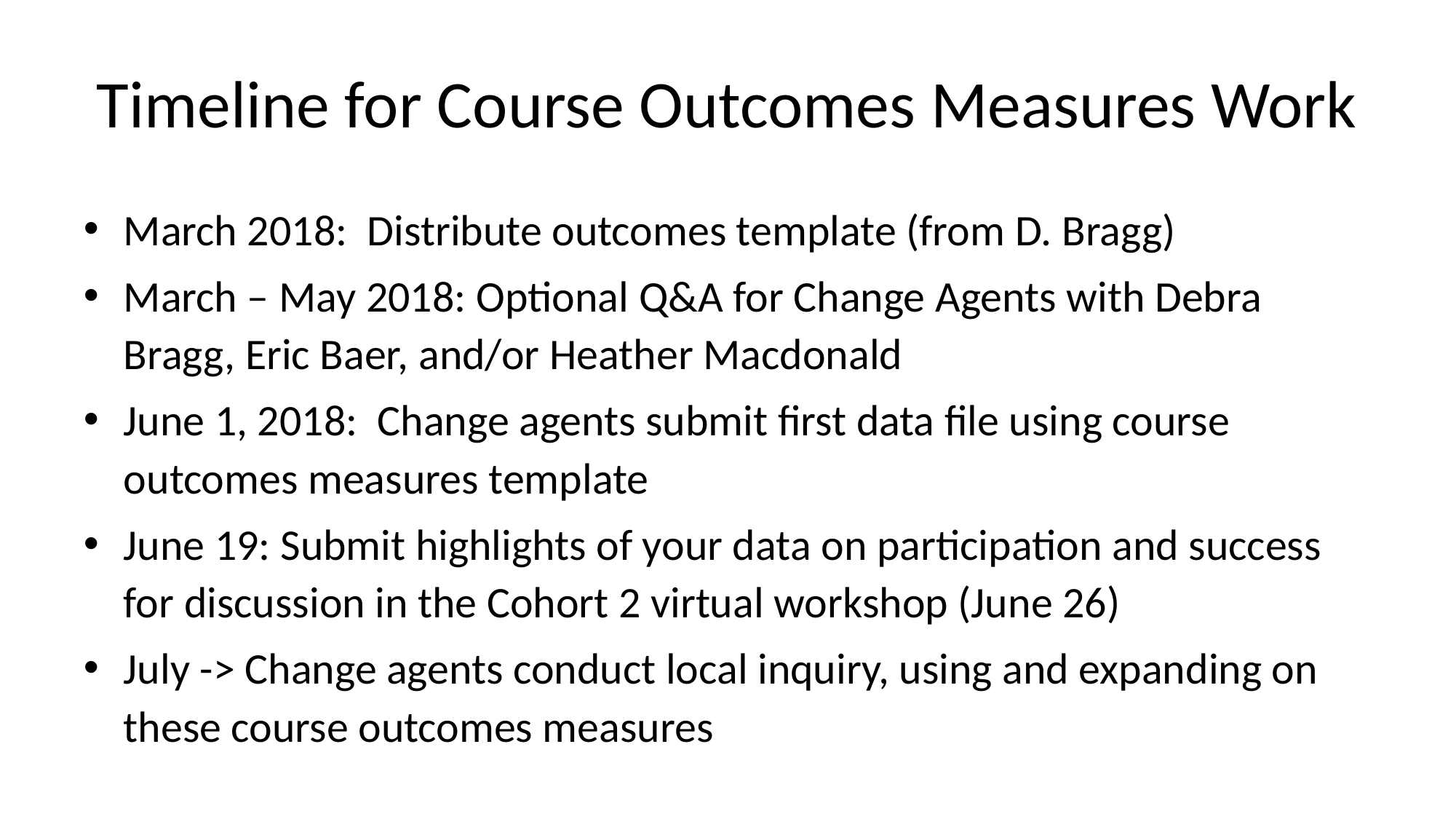

# Timeline for Course Outcomes Measures Work
March 2018:  Distribute outcomes template (from D. Bragg)
March – May 2018: Optional Q&A for Change Agents with Debra Bragg, Eric Baer, and/or Heather Macdonald
June 1, 2018:  Change agents submit first data file using course outcomes measures template
June 19: Submit highlights of your data on participation and success for discussion in the Cohort 2 virtual workshop (June 26)
July -> Change agents conduct local inquiry, using and expanding on these course outcomes measures